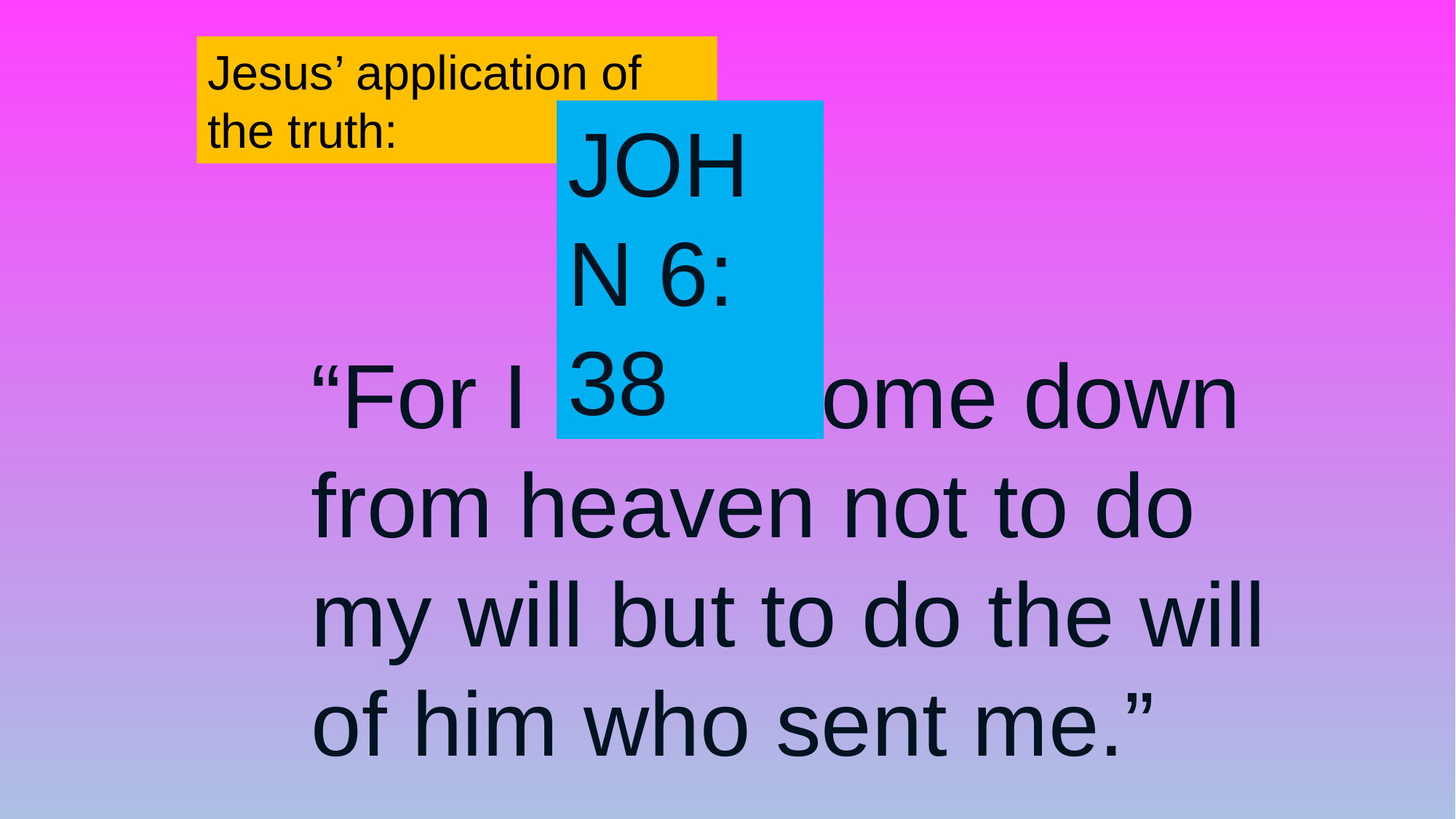

Jesus’ application of the truth:
JOHN 6: 38
“For I have come down from heaven not to do my will but to do the will of him who sent me.”